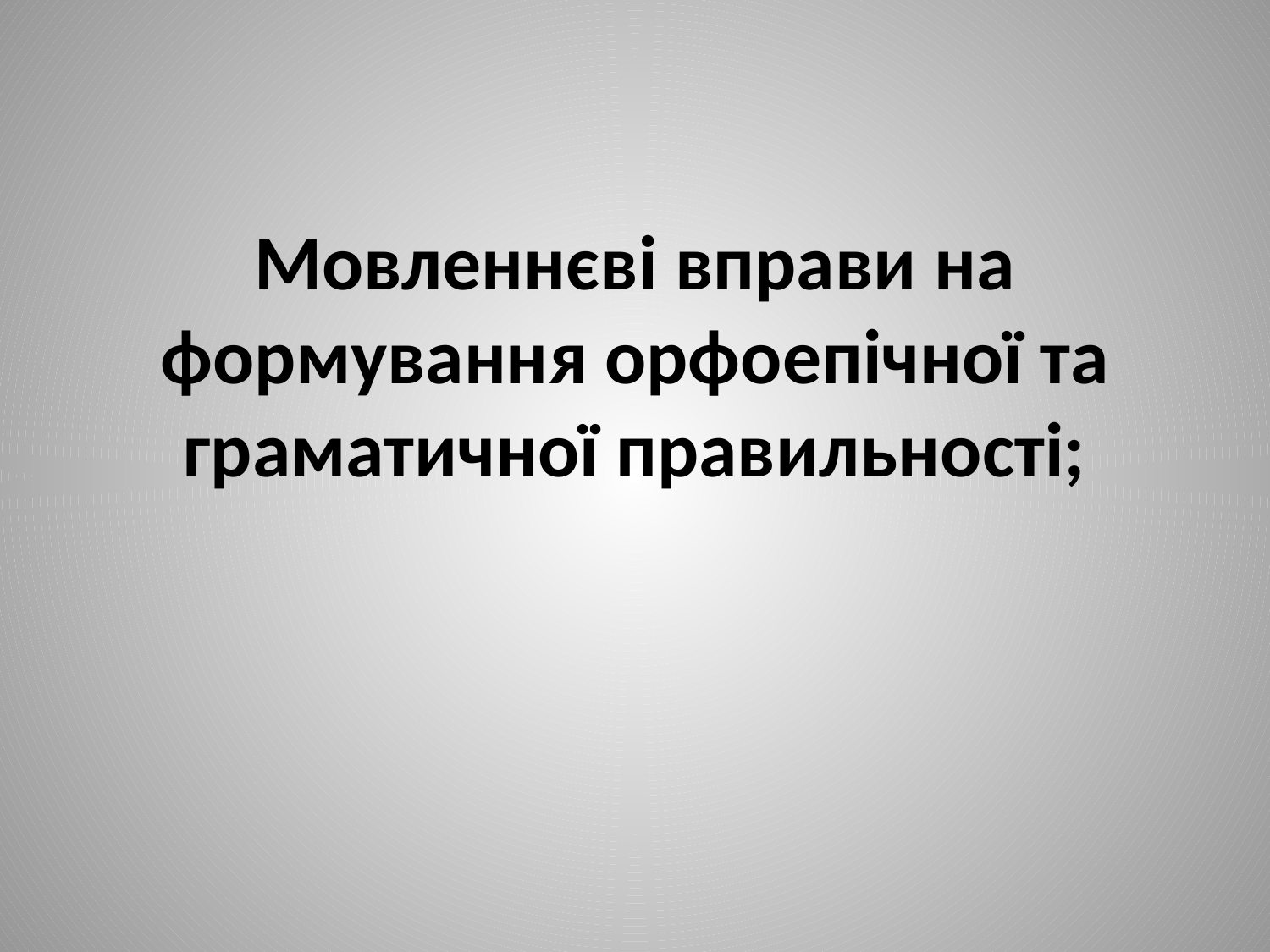

# Мовленнєві вправи на формування орфоепічної та граматичної правильності;